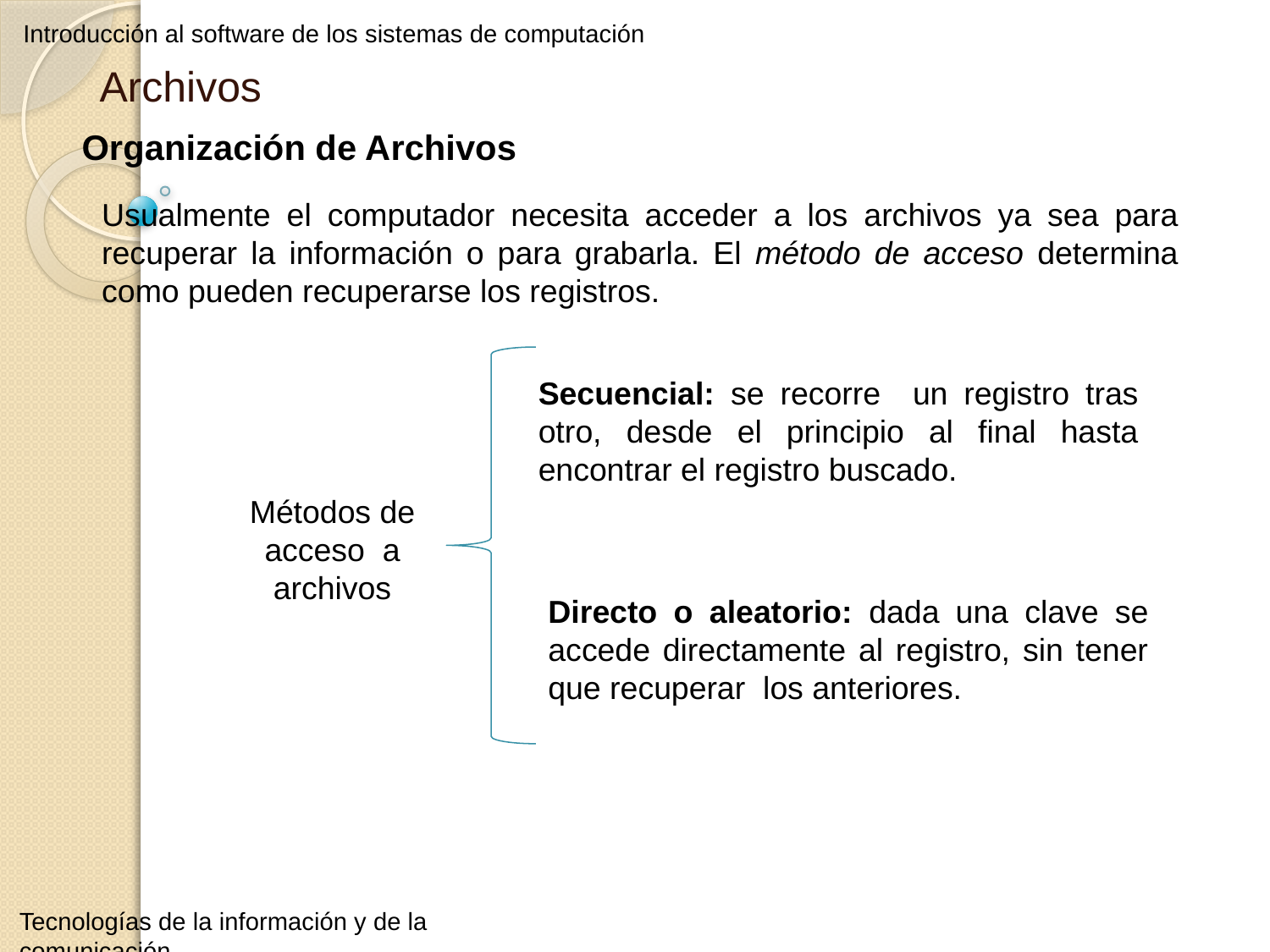

Introducción al software de los sistemas de computación
Archivos
Organización de Archivos

Usualmente el computador necesita acceder a los archivos ya sea para recuperar la información o para grabarla. El método de acceso determina como pueden recuperarse los registros.

Secuencial: se recorre  un registro tras otro, desde el principio al final hasta encontrar el registro buscado.
Métodos de acceso  a archivos
Directo o aleatorio: dada una clave se accede directamente al registro, sin tener que recuperar  los anteriores.
Tecnologías de la información y de la comunicación